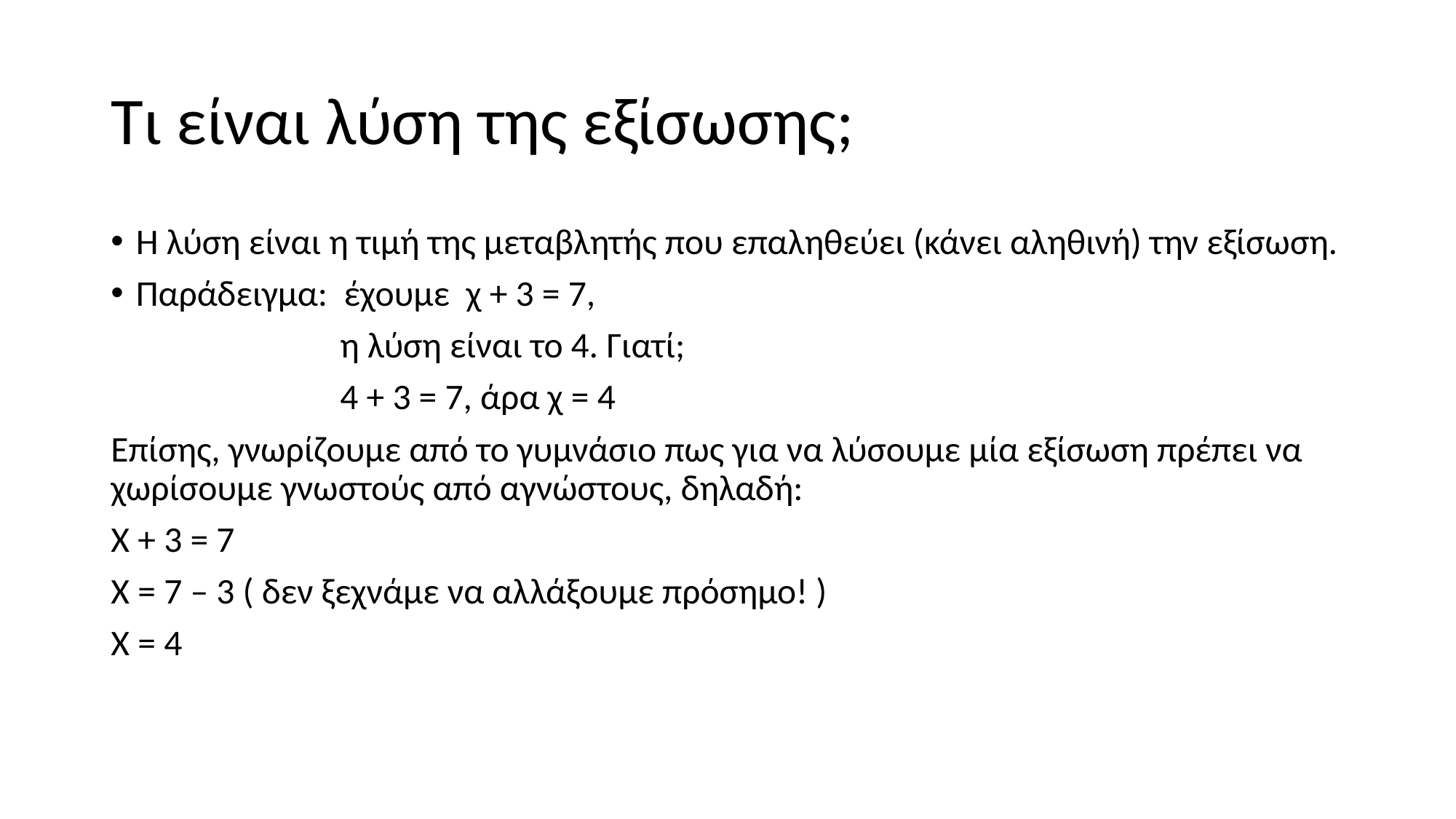

# Τι είναι λύση της εξίσωσης;
Η λύση είναι η τιμή της μεταβλητής που επαληθεύει (κάνει αληθινή) την εξίσωση.
Παράδειγμα:  έχουμε  χ + 3 = 7,
                            η λύση είναι το 4. Γιατί;
                            4 + 3 = 7, άρα χ = 4
Επίσης, γνωρίζουμε από το γυμνάσιο πως για να λύσουμε μία εξίσωση πρέπει να χωρίσουμε γνωστούς από αγνώστους, δηλαδή:
Χ + 3 = 7
Χ = 7 – 3 ( δεν ξεχνάμε να αλλάξουμε πρόσημο! )
Χ = 4